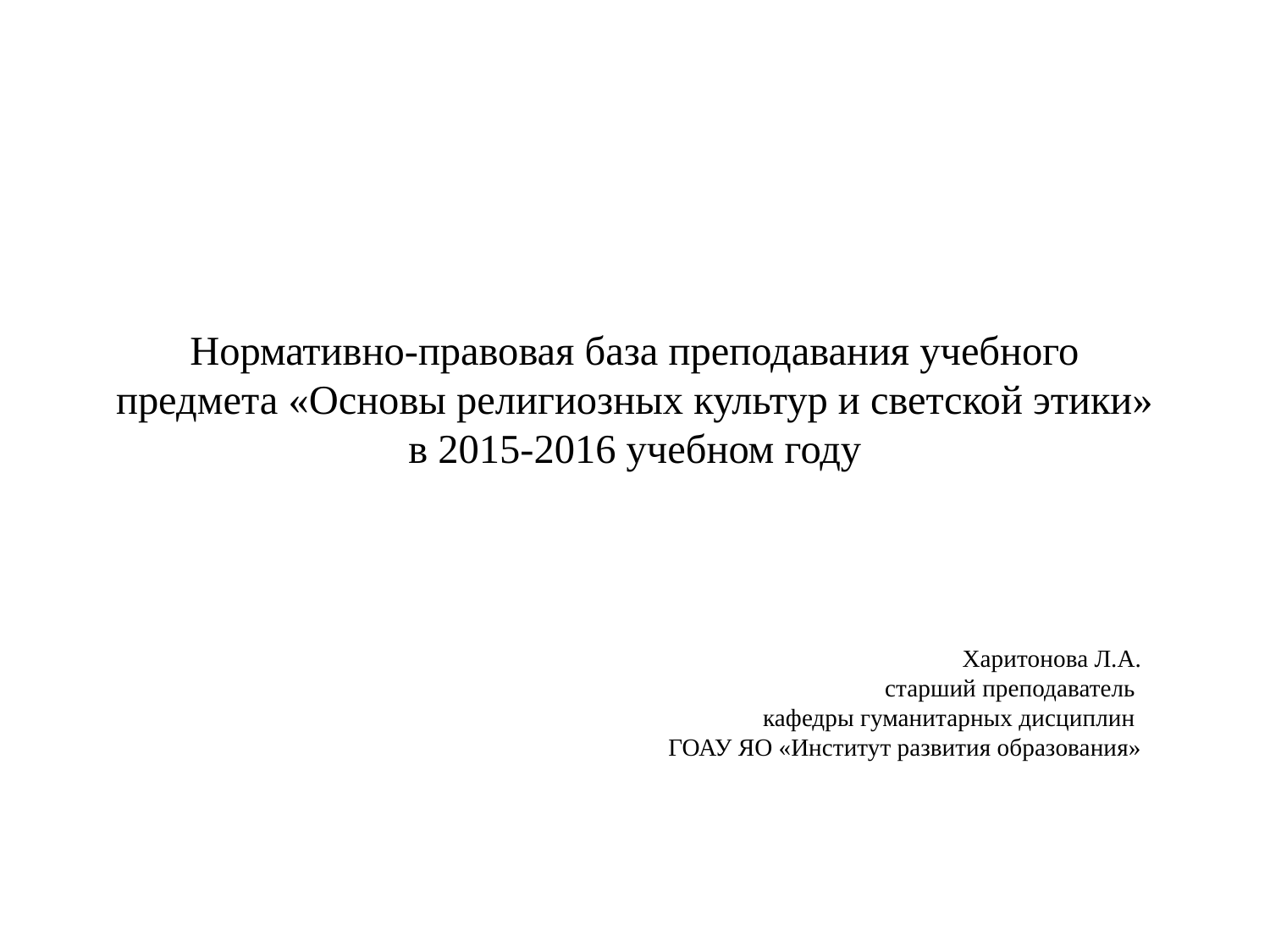

# Нормативно-правовая база преподавания учебного предмета «Основы религиозных культур и светской этики» в 2015-2016 учебном году
Харитонова Л.А.
старший преподаватель
кафедры гуманитарных дисциплин
ГОАУ ЯО «Институт развития образования»